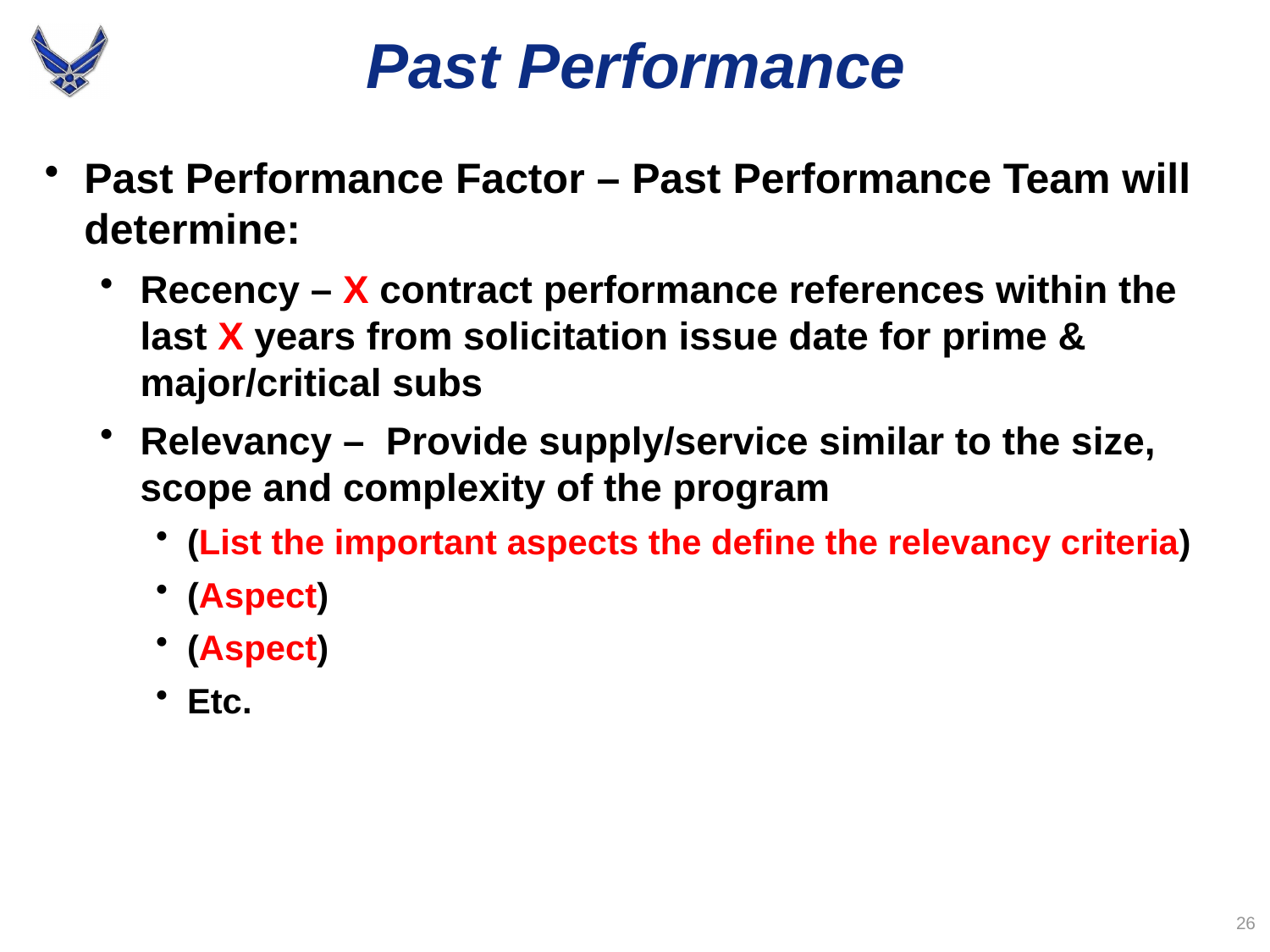

# Past Performance
Past Performance Factor – Past Performance Team will  determine:
Recency – X contract performance references within the last X years from solicitation issue date for prime & major/critical subs
Relevancy –  Provide supply/service similar to the size, scope and complexity of the program
(List the important aspects the define the relevancy criteria)
(Aspect)
(Aspect)
Etc.
26